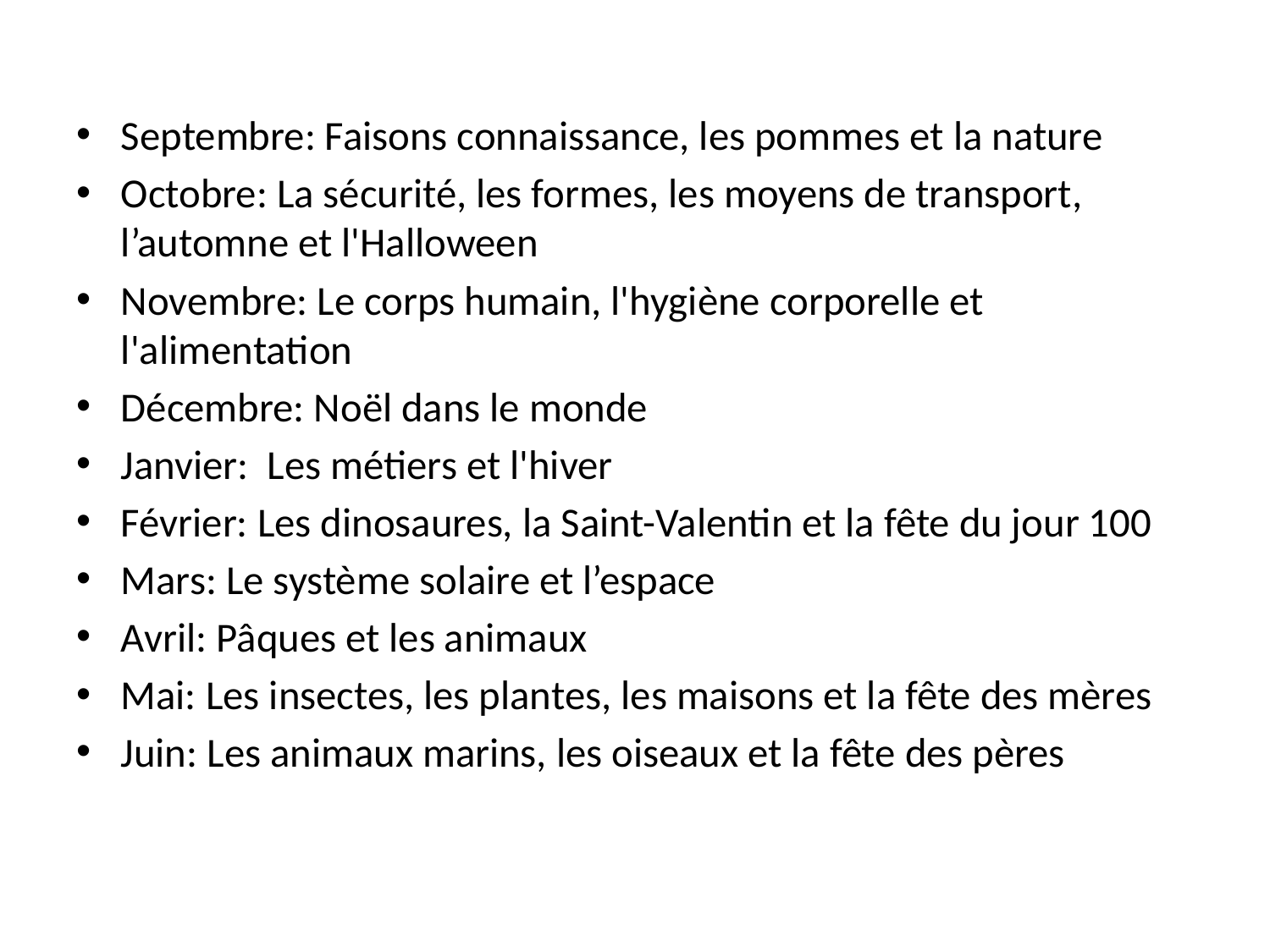

Septembre: Faisons connaissance, les pommes et la nature
Octobre: La sécurité, les formes, les moyens de transport, l’automne et l'Halloween
Novembre: Le corps humain, l'hygiène corporelle et l'alimentation
Décembre: Noël dans le monde
Janvier:  Les métiers et l'hiver
Février: Les dinosaures, la Saint-Valentin et la fête du jour 100
Mars: Le système solaire et l’espace
Avril: Pâques et les animaux
Mai: Les insectes, les plantes, les maisons et la fête des mères
Juin: Les animaux marins, les oiseaux et la fête des pères